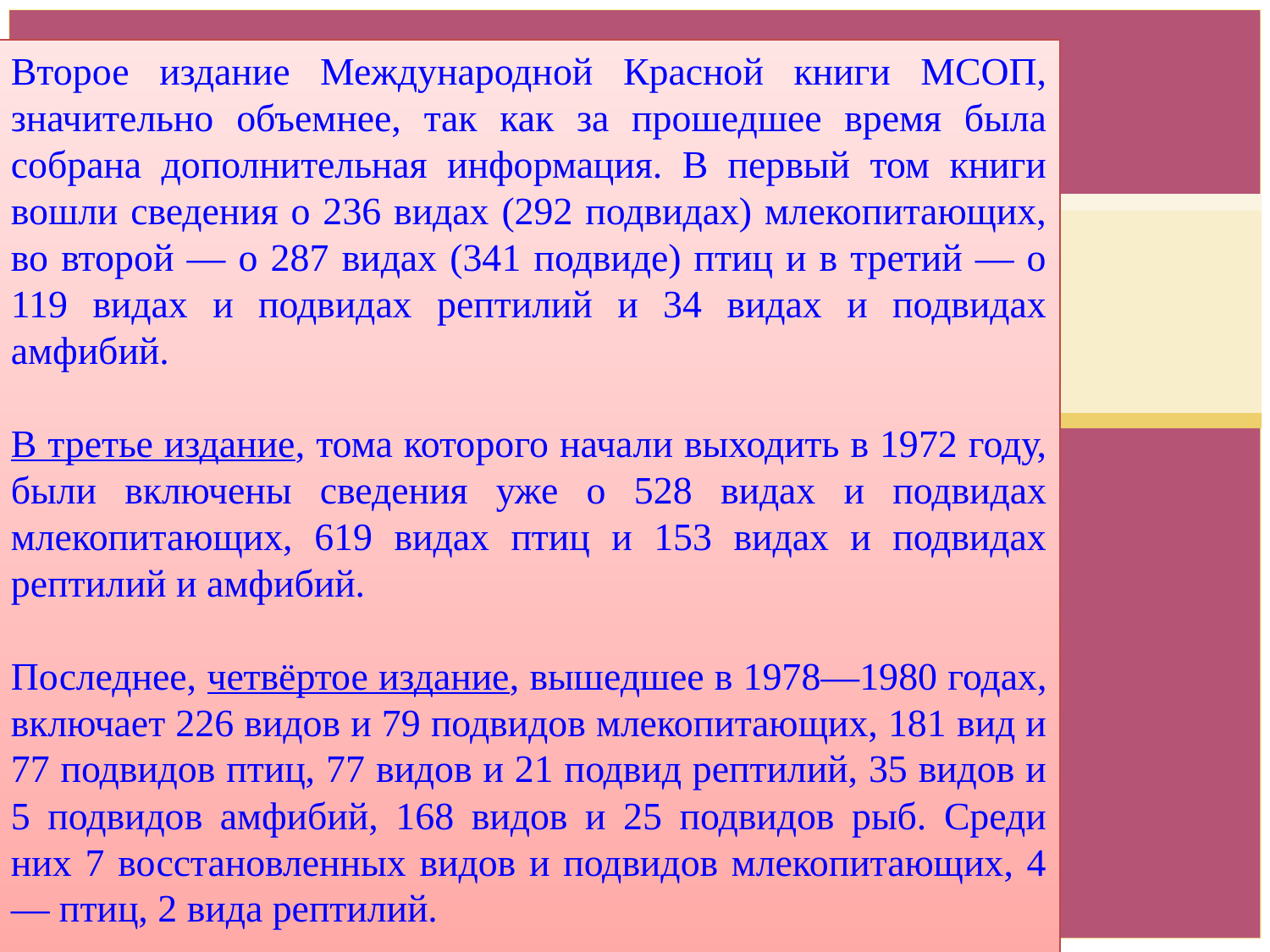

Второе издание Международной Красной книги МСОП, значительно объемнее, так как за прошедшее время была собрана дополнительная информация. В первый том книги вошли сведения о 236 видах (292 подвидах) млекопитающих, во второй — о 287 видах (341 подвиде) птиц и в третий — о 119 видах и подвидах рептилий и 34 видах и подвидах амфибий.

В третье издание, тома которого начали выходить в 1972 году, были включены сведения уже о 528 видах и подвидах млекопитающих, 619 видах птиц и 153 видах и подвидах рептилий и амфибий.

Последнее, четвёртое издание, вышедшее в 1978—1980 годах, включает 226 видов и 79 подвидов млекопитающих, 181 вид и 77 подвидов птиц, 77 видов и 21 подвид рептилий, 35 видов и 5 подвидов амфибий, 168 видов и 25 подвидов рыб. Среди них 7 восстановленных видов и подвидов млекопитающих, 4 — птиц, 2 вида рептилий.